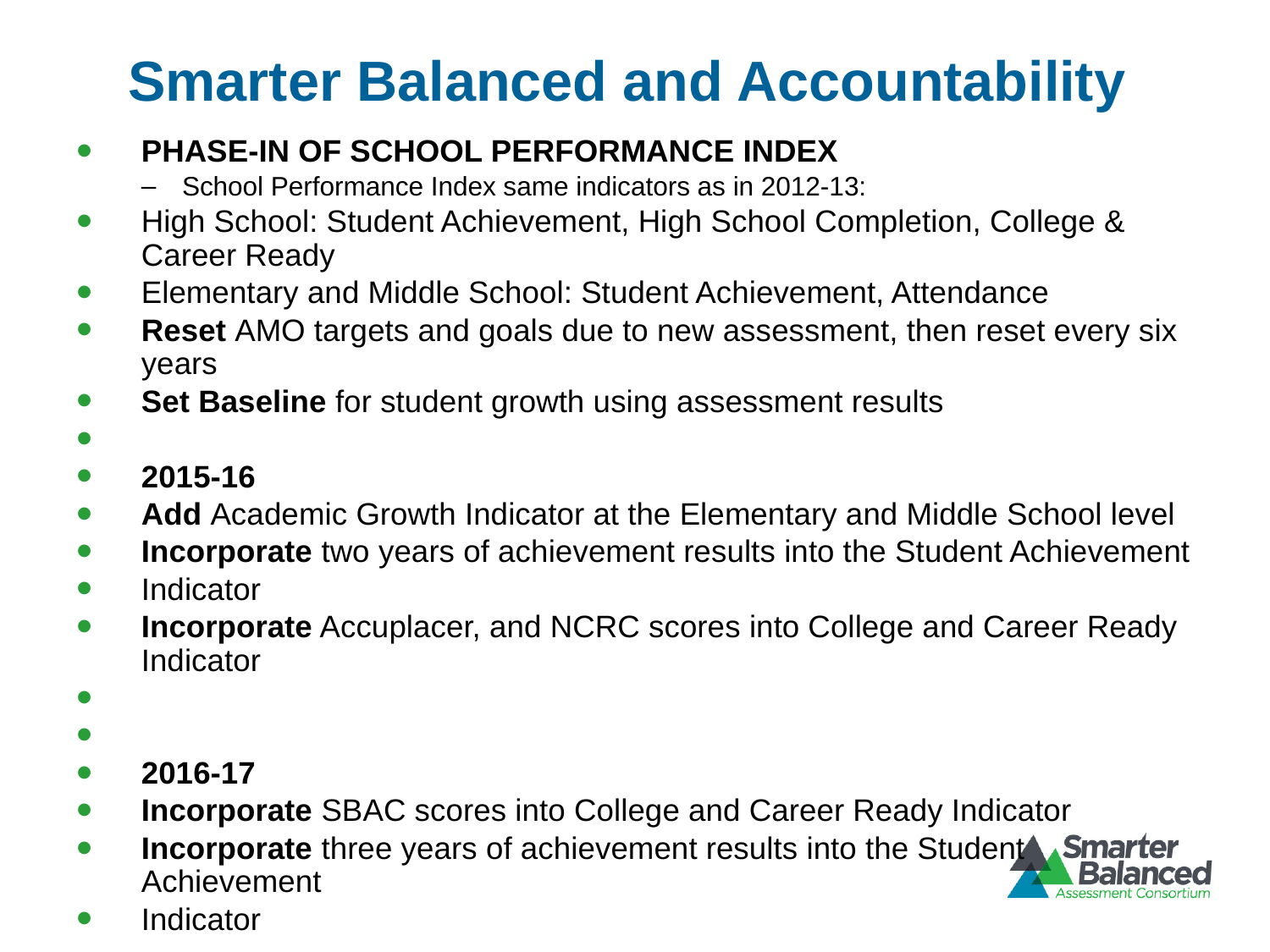

# Smarter Balanced and Accountability
PHASE-IN OF SCHOOL PERFORMANCE INDEX
School Performance Index same indicators as in 2012-13:
High School: Student Achievement, High School Completion, College & Career Ready
Elementary and Middle School: Student Achievement, Attendance
Reset AMO targets and goals due to new assessment, then reset every six years
Set Baseline for student growth using assessment results

2015-16
Add Academic Growth Indicator at the Elementary and Middle School level
Incorporate two years of achievement results into the Student Achievement
Indicator
Incorporate Accuplacer, and NCRC scores into College and Career Ready Indicator

2016-17
Incorporate SBAC scores into College and Career Ready Indicator
Incorporate three years of achievement results into the Student Achievement
Indicator